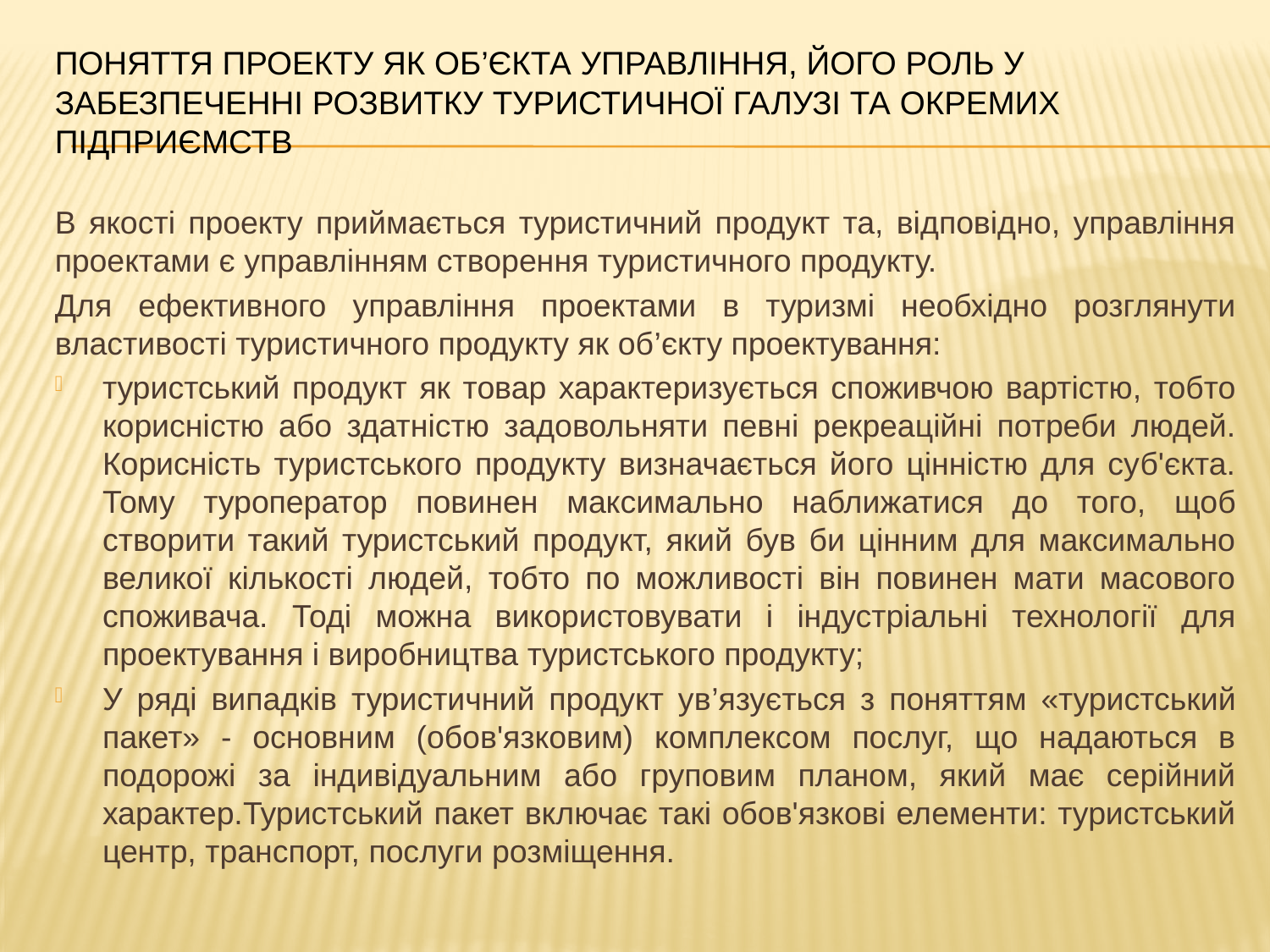

# Поняття проекту як об’єкта управління, його роль у забезпеченні розвитку туристичної галузі та окремих підприємств
В якості проекту приймається туристичний продукт та, відповідно, управління проектами є управлінням створення туристичного продукту.
Для ефективного управління проектами в туризмі необхідно розглянути властивості туристичного продукту як об’єкту проектування:
туристський продукт як товар характеризується споживчою вартістю, тобто корисністю або здатністю задовольняти певні рекреаційні потреби людей. Корисність туристського продукту визначається його цінністю для суб'єкта. Тому туроператор повинен максимально наближатися до того, щоб створити такий туристський продукт, який був би цінним для максимально великої кількості людей, тобто по можливості він повинен мати масового споживача. Тоді можна використовувати і індустріальні технології для проектування і виробництва туристського продукту;
У ряді випадків туристичний продукт ув’язується з поняттям «туристський пакет» - основним (обов'язковим) комплексом послуг, що надаються в подорожі за індивідуальним або груповим планом, який має серійний характер.Туристський пакет включає такі обов'язкові елементи: туристський центр, транспорт, послуги розміщення.